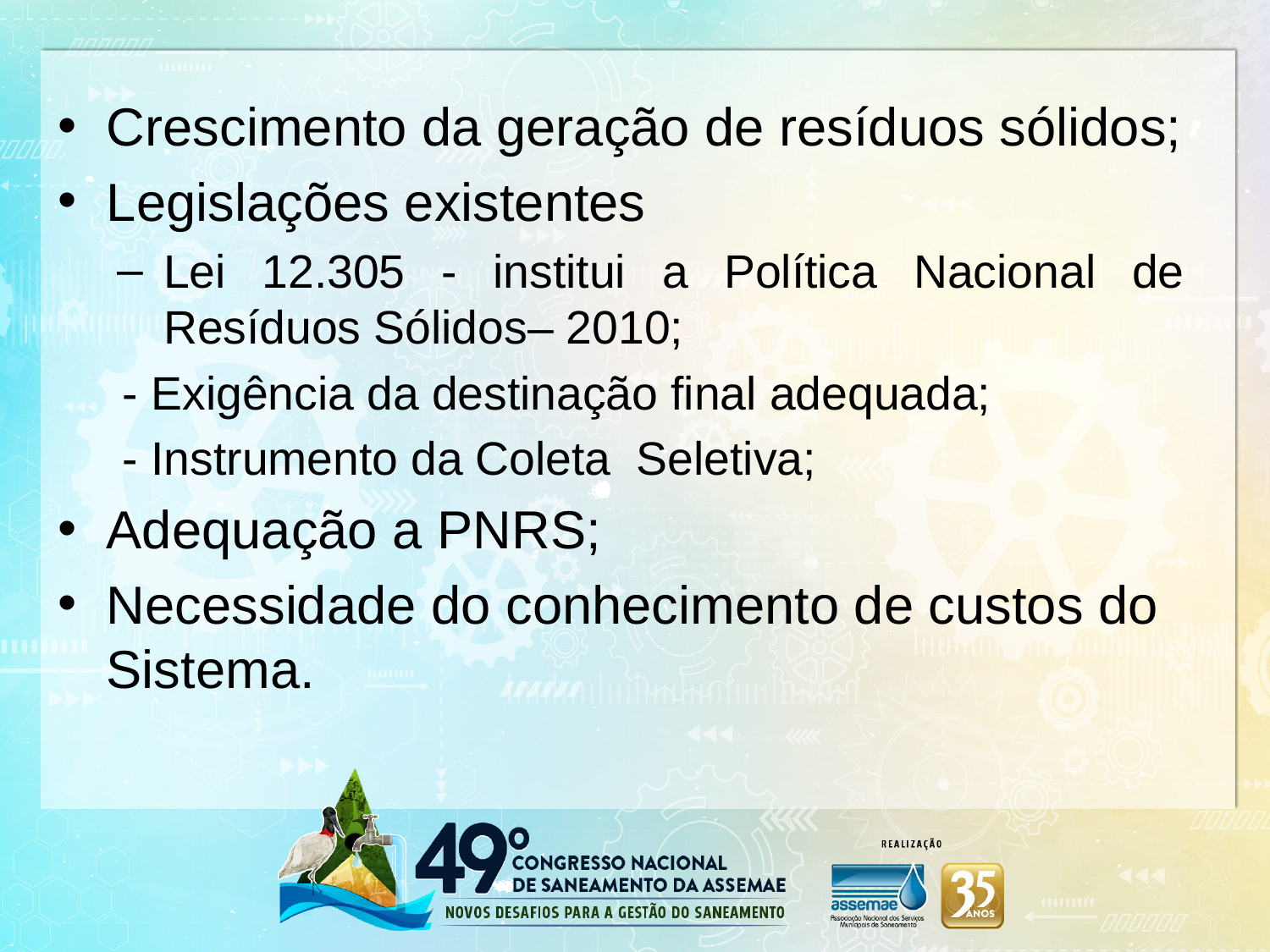

Crescimento da geração de resíduos sólidos;
Legislações existentes
Lei 12.305 - institui a Política Nacional de Resíduos Sólidos– 2010;
		- Exigência da destinação final adequada;
		- Instrumento da Coleta  Seletiva;
Adequação a PNRS;
Necessidade do conhecimento de custos do Sistema.